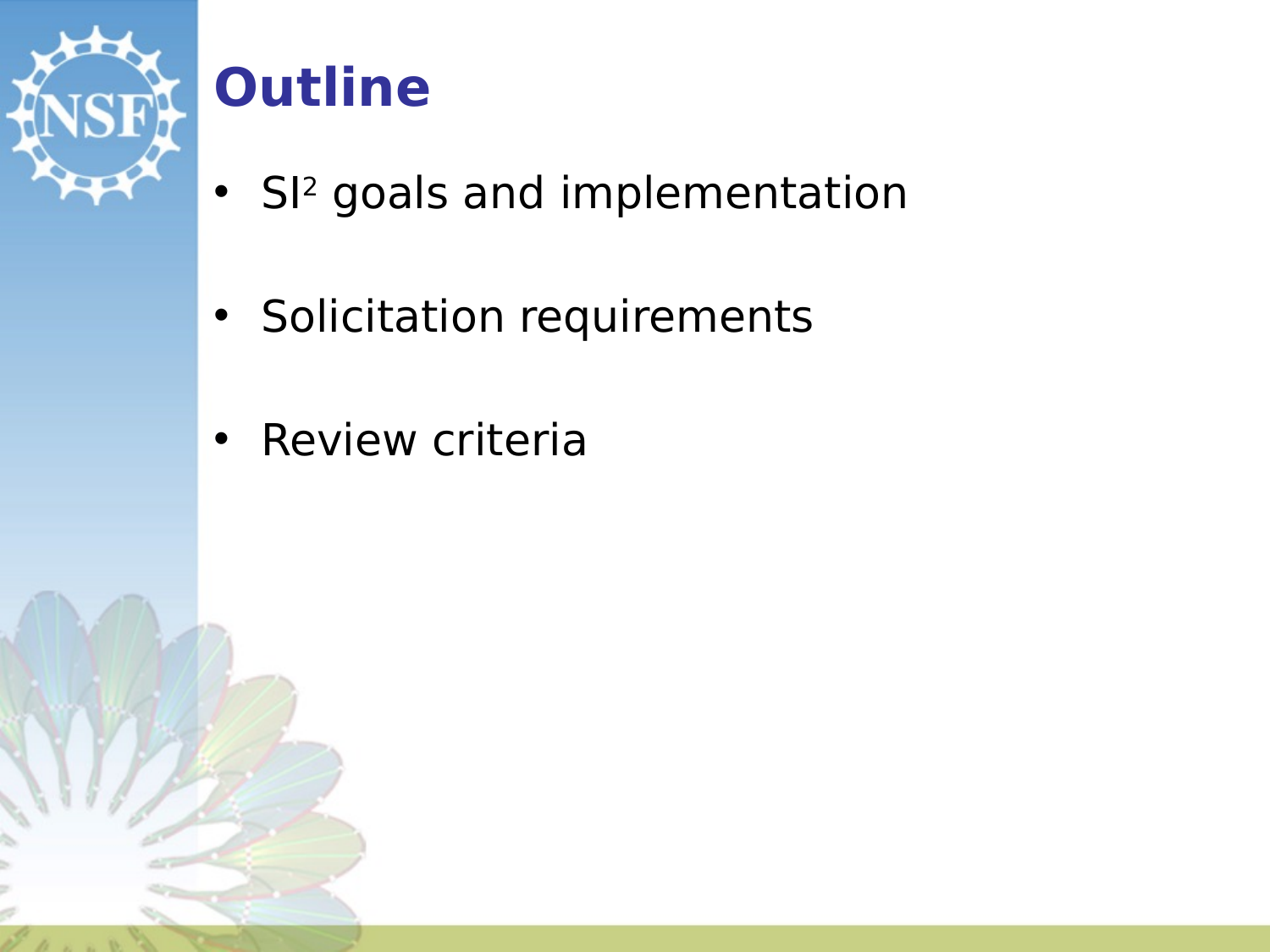

Outline
SI2 goals and implementation

Solicitation requirements

Review criteria